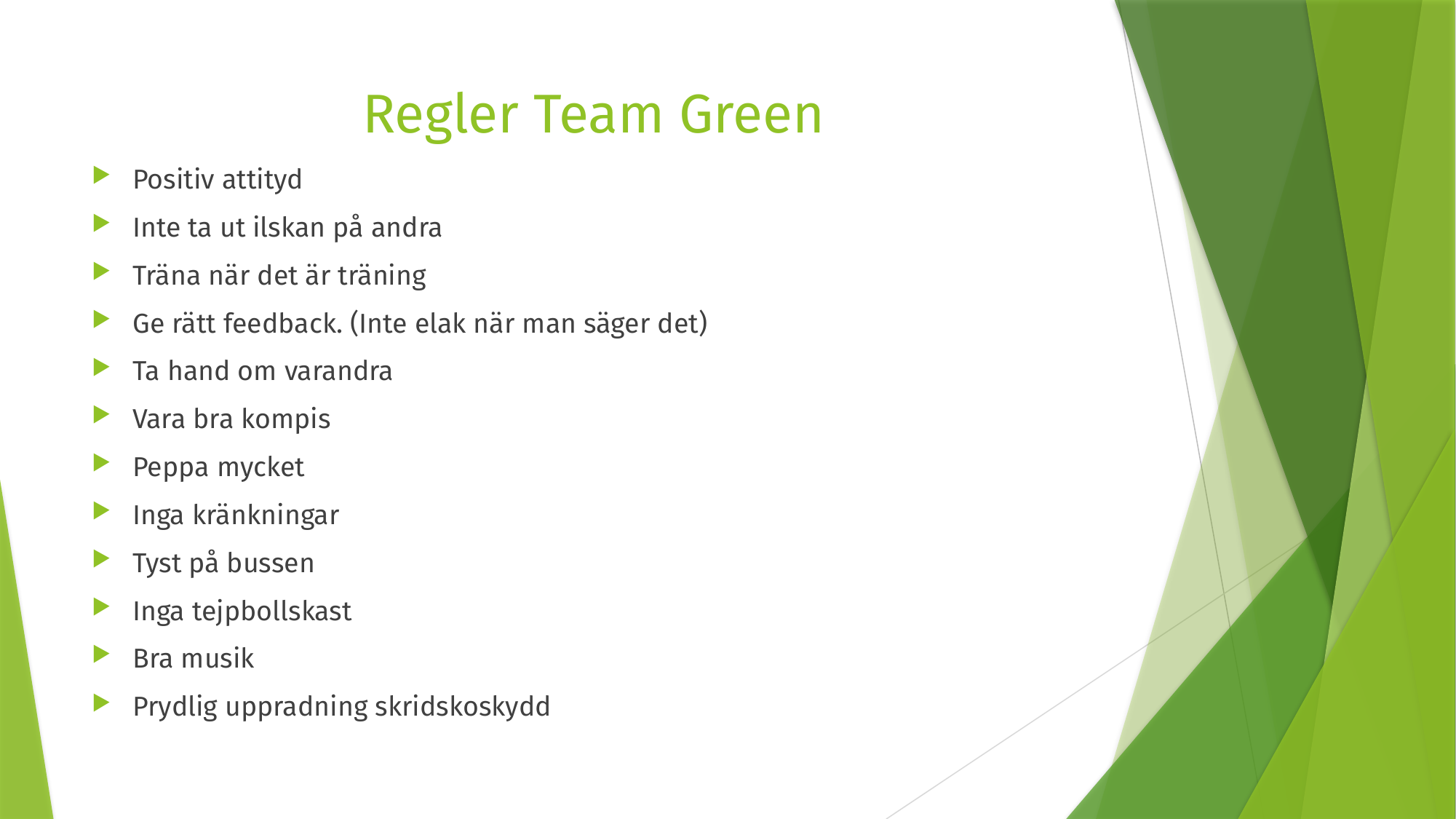

# Regler Team Green
Positiv attityd
Inte ta ut ilskan på andra
Träna när det är träning
Ge rätt feedback. (Inte elak när man säger det)
Ta hand om varandra
Vara bra kompis
Peppa mycket
Inga kränkningar
Tyst på bussen
Inga tejpbollskast
Bra musik
Prydlig uppradning skridskoskydd